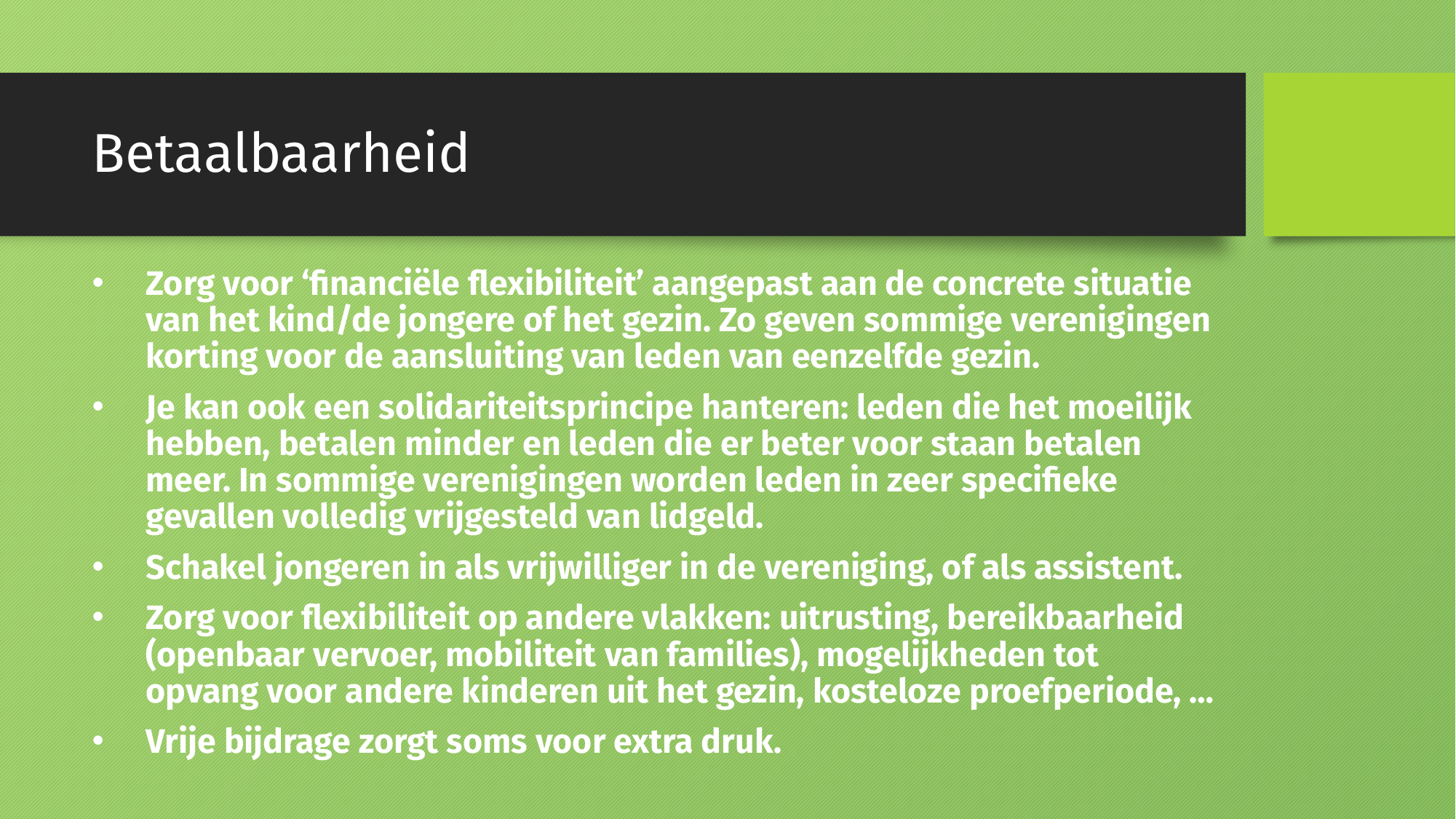

# Betaalbaarheid
Zorg voor ‘financiële flexibiliteit’ aangepast aan de concrete situatie van het kind/de jongere of het gezin. Zo geven sommige verenigingen korting voor de aansluiting van leden van eenzelfde gezin.
Je kan ook een solidariteitsprincipe hanteren: leden die het moeilijk hebben, betalen minder en leden die er beter voor staan betalen meer. In sommige verenigingen worden leden in zeer specifieke gevallen volledig vrijgesteld van lidgeld.
Schakel jongeren in als vrijwilliger in de vereniging, of als assistent.
Zorg voor flexibiliteit op andere vlakken: uitrusting, bereikbaarheid (openbaar vervoer, mobiliteit van families), mogelijkheden tot opvang voor andere kinderen uit het gezin, kosteloze proefperiode, …
Vrije bijdrage zorgt soms voor extra druk.